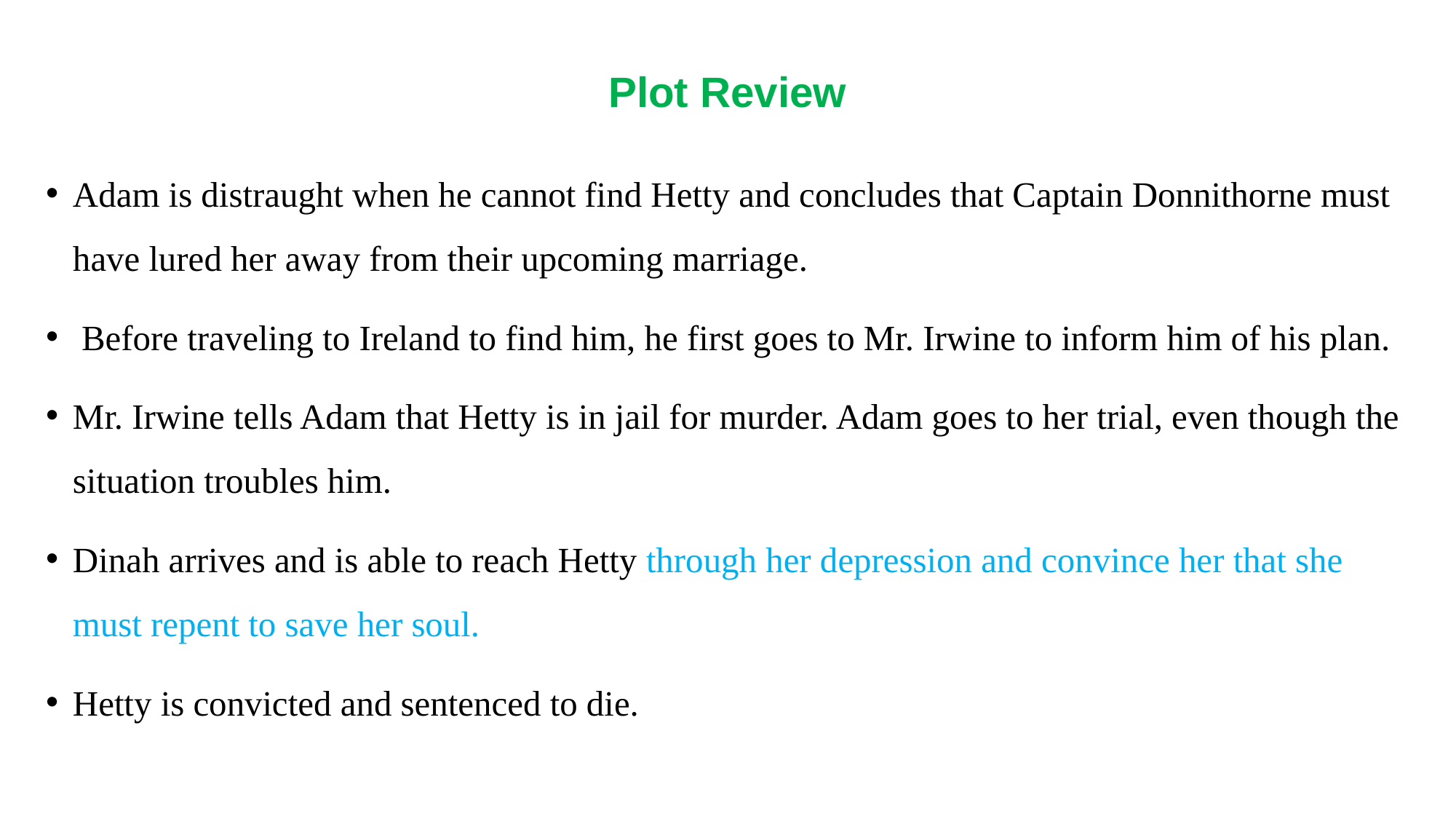

# Plot Review
Adam is distraught when he cannot find Hetty and concludes that Captain Donnithorne must have lured her away from their upcoming marriage.
 Before traveling to Ireland to find him, he first goes to Mr. Irwine to inform him of his plan.
Mr. Irwine tells Adam that Hetty is in jail for murder. Adam goes to her trial, even though the situation troubles him.
Dinah arrives and is able to reach Hetty through her depression and convince her that she must repent to save her soul.
Hetty is convicted and sentenced to die.